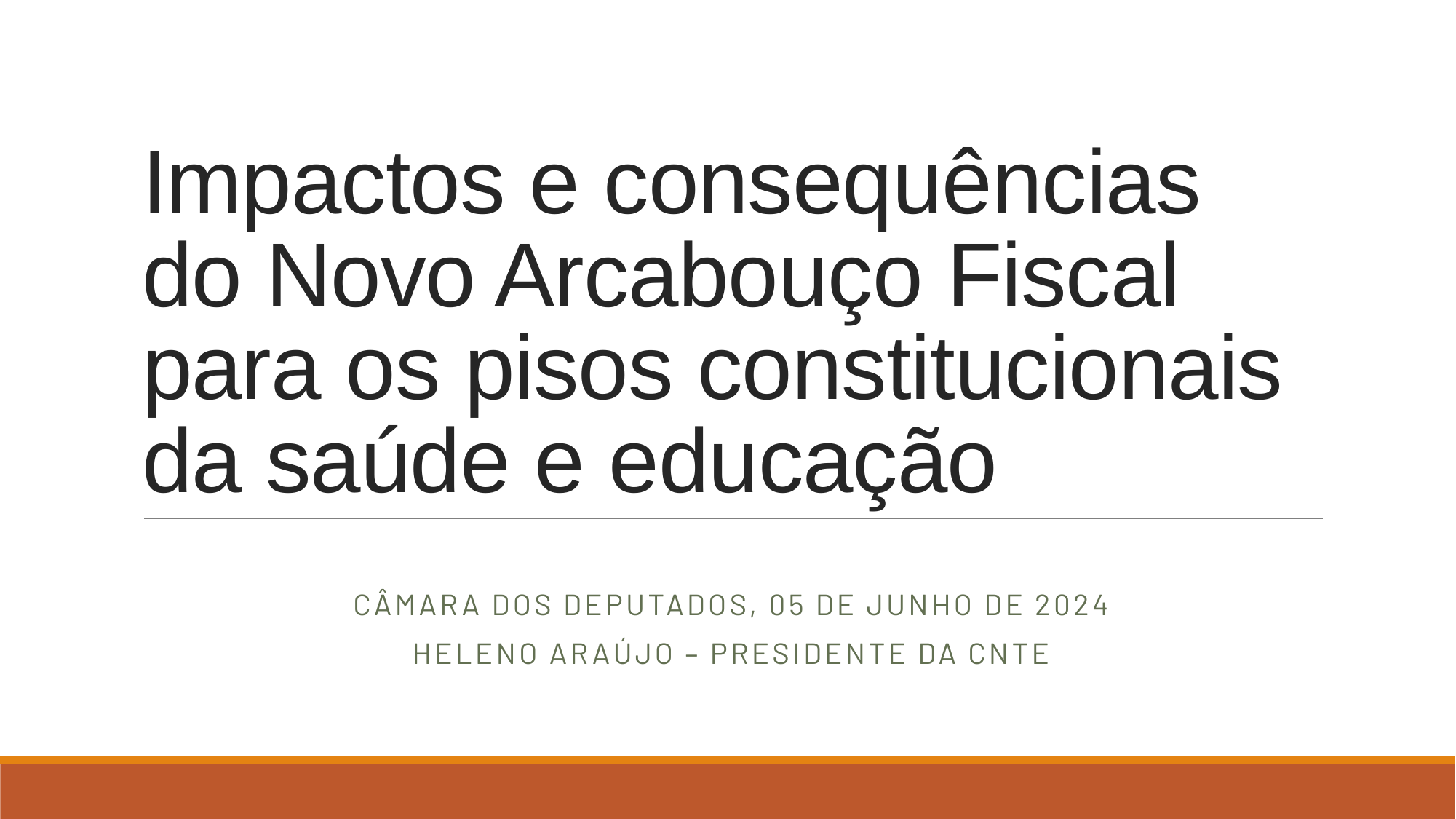

# Impactos e consequências do Novo Arcabouço Fiscal para os pisos constitucionais da saúde e educação

Câmara dos Deputados, 05 de junho de 2024
HELENO ARAÚJO – PRESIDENTE DA CNTE